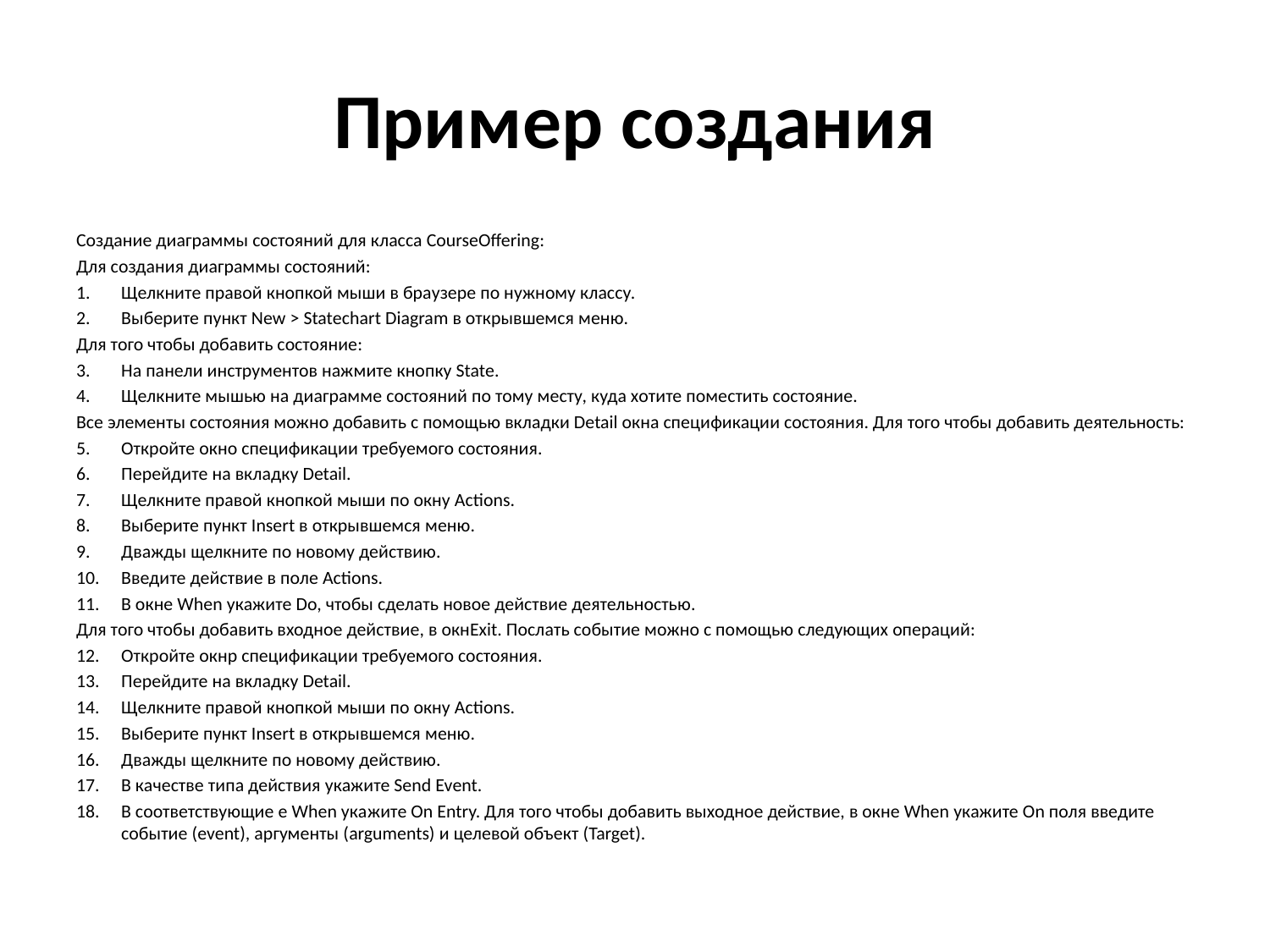

# Пример создания
Создание диаграммы состояний для класса CourseOffering:
Для создания диаграммы состояний:
Щелкните правой кнопкой мыши в браузере по нужному классу.
Выберите пункт New > Statechart Diagram в открывшемся меню.
Для того чтобы добавить состояние:
На панели инструментов нажмите кнопку State.
Щелкните мышью на диаграмме состояний по тому месту, куда хотите поместить состояние.
Все элементы состояния можно добавить с помощью вкладки Detail окна спецификации состояния. Для того чтобы добавить деятельность:
Откройте окно спецификации требуемого состояния.
Перейдите на вкладку Detail.
Щелкните правой кнопкой мыши по окну Actions.
Выберите пункт Insert в открывшемся меню.
Дважды щелкните по новому действию.
Введите действие в поле Actions.
В окне When укажите Do, чтобы сделать новое действие деятельностью.
Для того чтобы добавить входное действие, в окнExit. Послать событие можно с помощью следующих операций:
Откройте окнр спецификации требуемого состояния.
Перейдите на вкладку Detail.
Щелкните правой кнопкой мыши по окну Actions.
Выберите пункт Insert в открывшемся меню.
Дважды щелкните по новому действию.
В качестве типа действия укажите Send Event.
В соответствующие е When ука­жите On Entry. Для того чтобы добавить выходное действие, в окне When укажите On поля введите событие (event), аргументы (arguments) и целевой объект (Target).